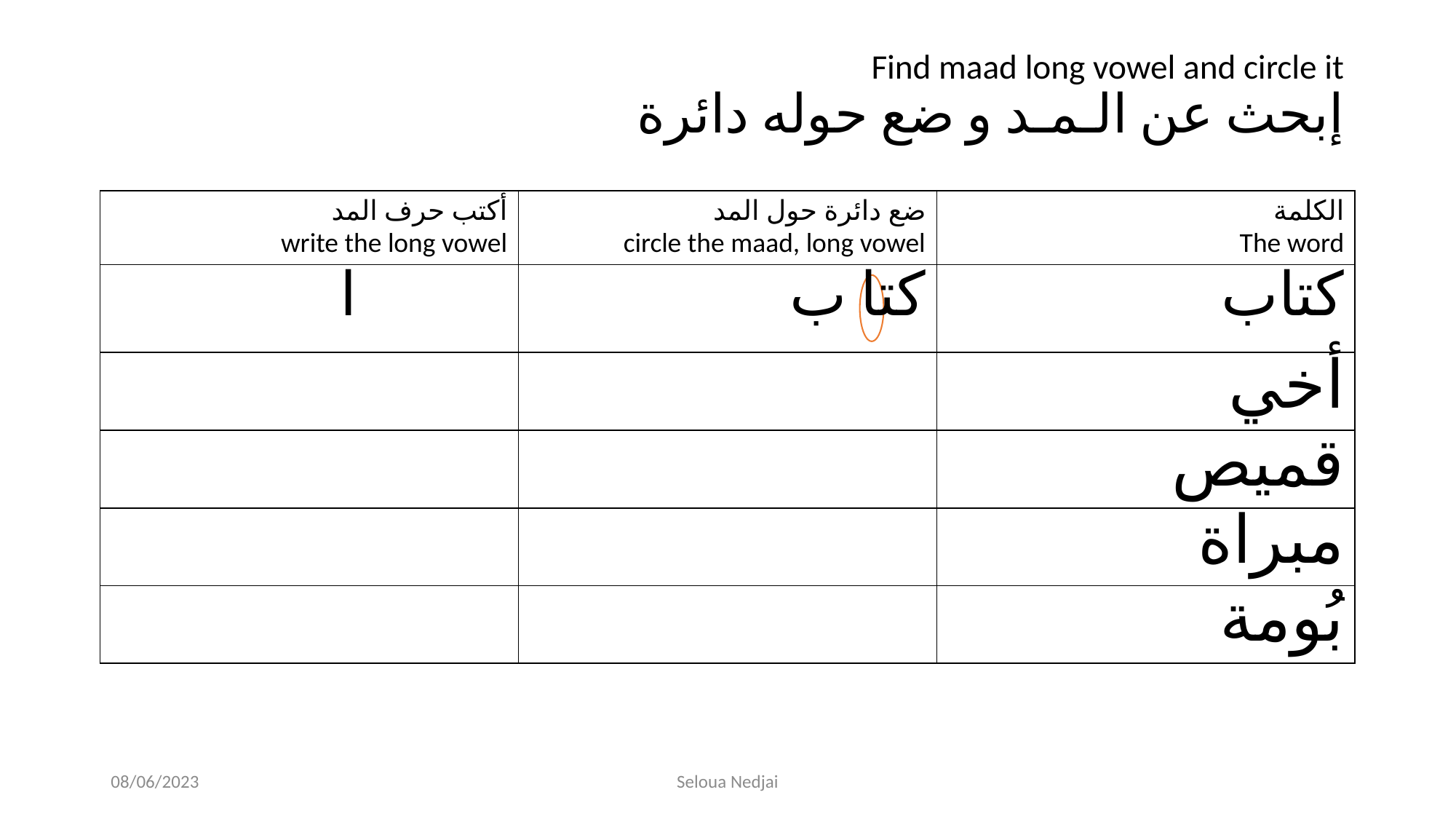

# Find maad long vowel and circle it إبحث عن الـمـد و ضع حوله دائرة
| أكتب حرف المد write the long vowel | ضع دائرة حول المد circle the maad, long vowel | الكلمة The word |
| --- | --- | --- |
| ا | كتا ب | كتاب |
|  |  | أخي |
|  |  | قميص |
|  |  | مبراة |
|  |  | بُومة |

08/06/2023
Seloua Nedjai